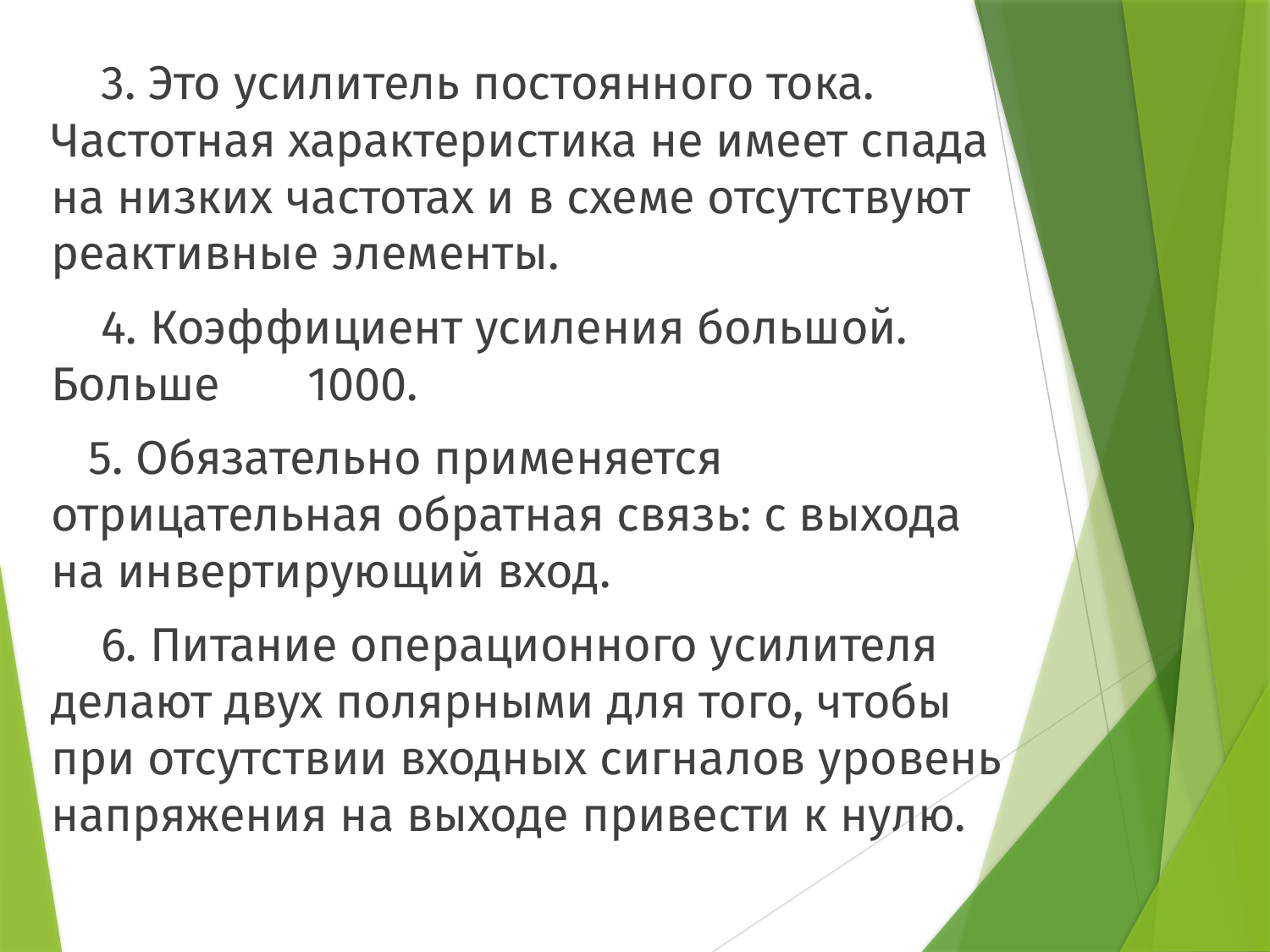

3. Это усилитель постоянного тока. Частотная характеристика не имеет спада на низких частотах и в схеме отсутствуют реактивные элементы.
    4. Коэффициент усиления большой. Больше       1000.
   5. Обязательно применяется отрицательная обратная связь: с выхода на инвертирующий вход.
    6. Питание операционного усилителя делают двух полярными для того, чтобы при отсутствии входных сигналов уровень напряжения на выходе привести к нулю.